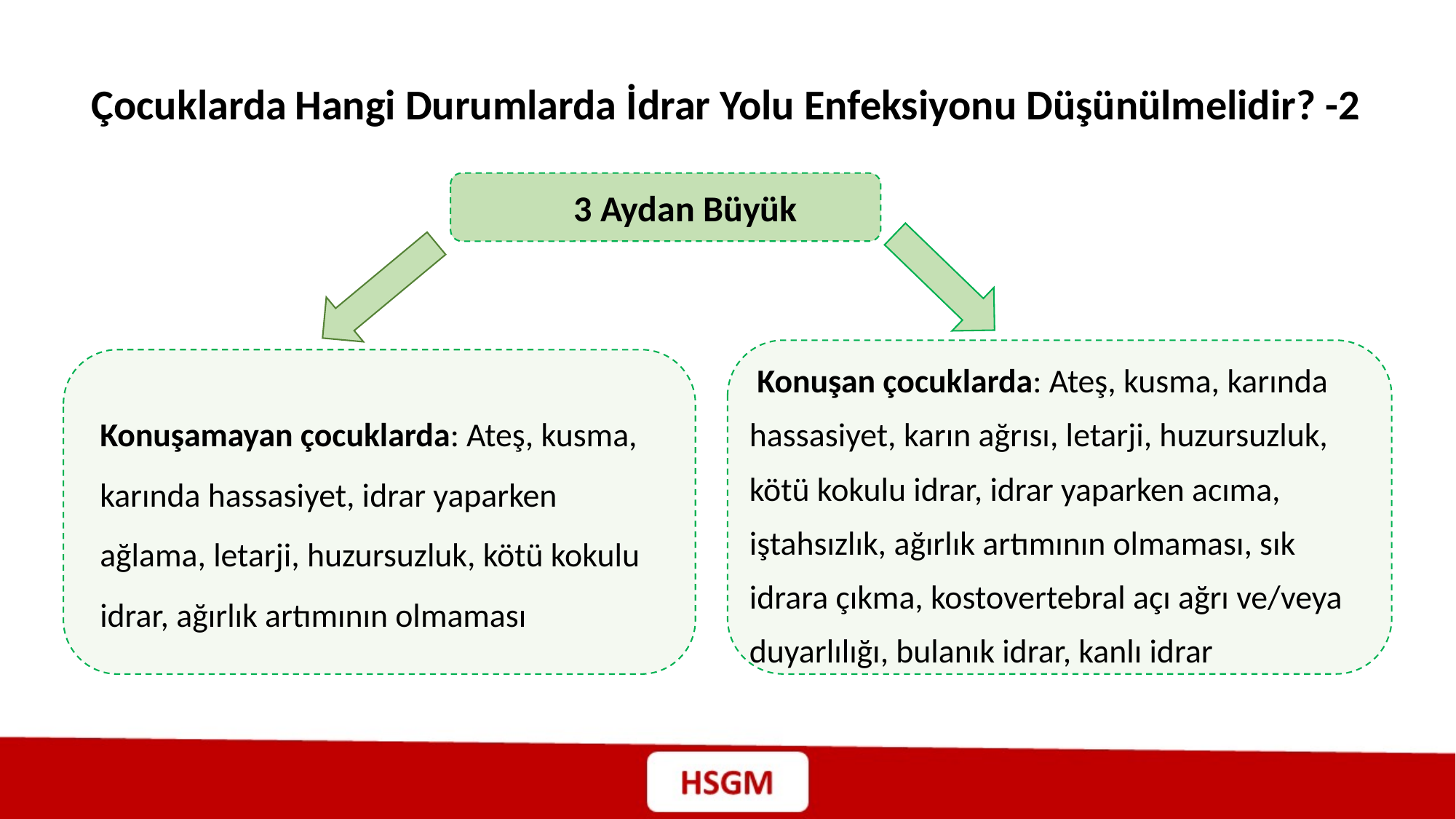

Çocuklarda Hangi Durumlarda İdrar Yolu Enfeksiyonu Düşünülmelidir? -2
3 Aydan Büyük

 Konuşan çocuklarda: Ateş, kusma, karında hassasiyet, karın ağrısı, letarji, huzursuzluk, kötü kokulu idrar, idrar yaparken acıma, iştahsızlık, ağırlık artımının olmaması, sık idrara çıkma, kostovertebral açı ağrı ve/veya duyarlılığı, bulanık idrar, kanlı idrar

Konuşamayan çocuklarda: Ateş, kusma, karında hassasiyet, idrar yaparken ağlama, letarji, huzursuzluk, kötü kokulu idrar, ağırlık artımının olmaması